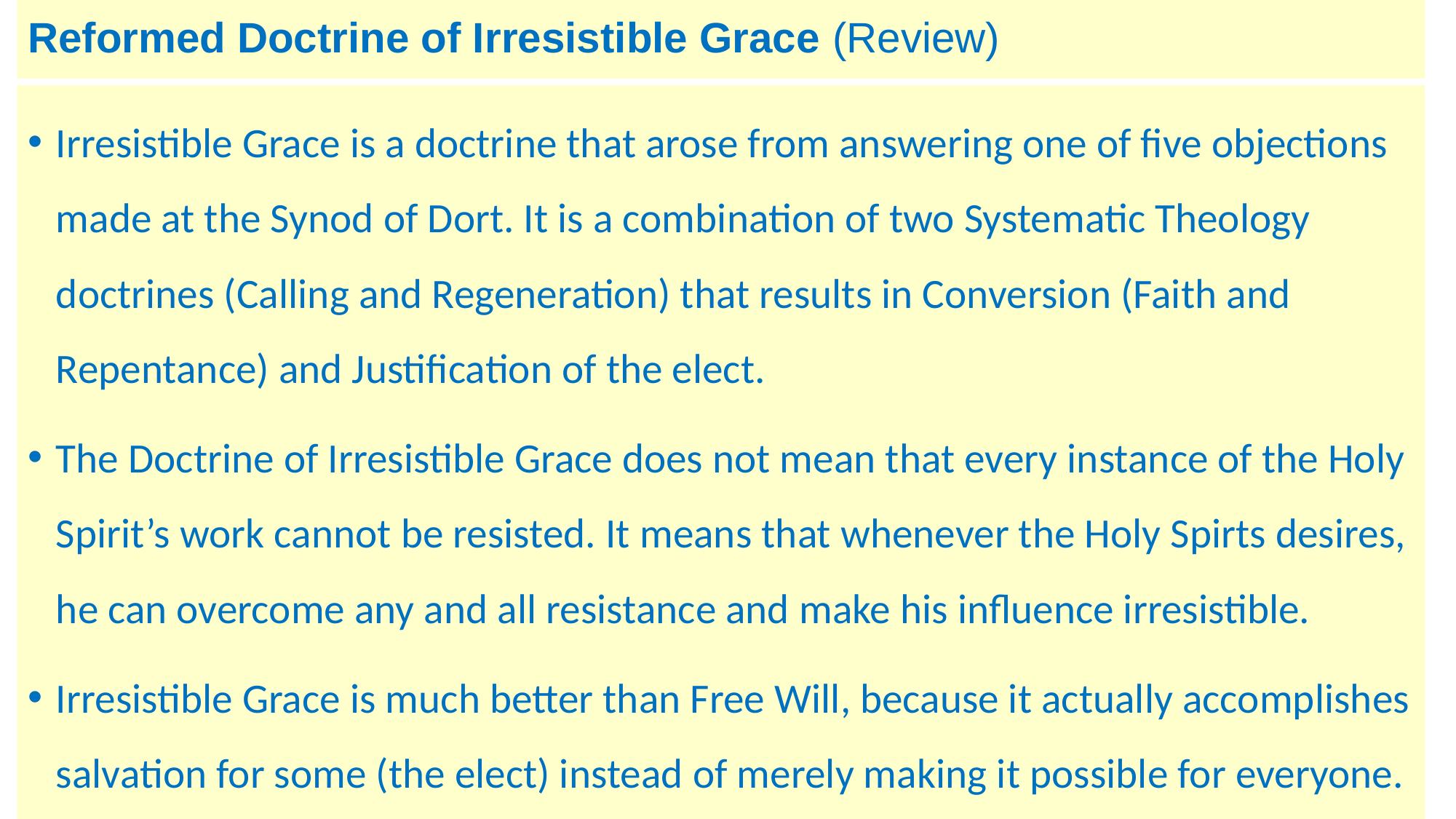

# Reformed Doctrine of Irresistible Grace (Review)
Irresistible Grace is a doctrine that arose from answering one of five objections made at the Synod of Dort. It is a combination of two Systematic Theology doctrines (Calling and Regeneration) that results in Conversion (Faith and Repentance) and Justification of the elect.
The Doctrine of Irresistible Grace does not mean that every instance of the Holy Spirit’s work cannot be resisted. It means that whenever the Holy Spirts desires, he can overcome any and all resistance and make his influence irresistible.
Irresistible Grace is much better than Free Will, because it actually accomplishes salvation for some (the elect) instead of merely making it possible for everyone.